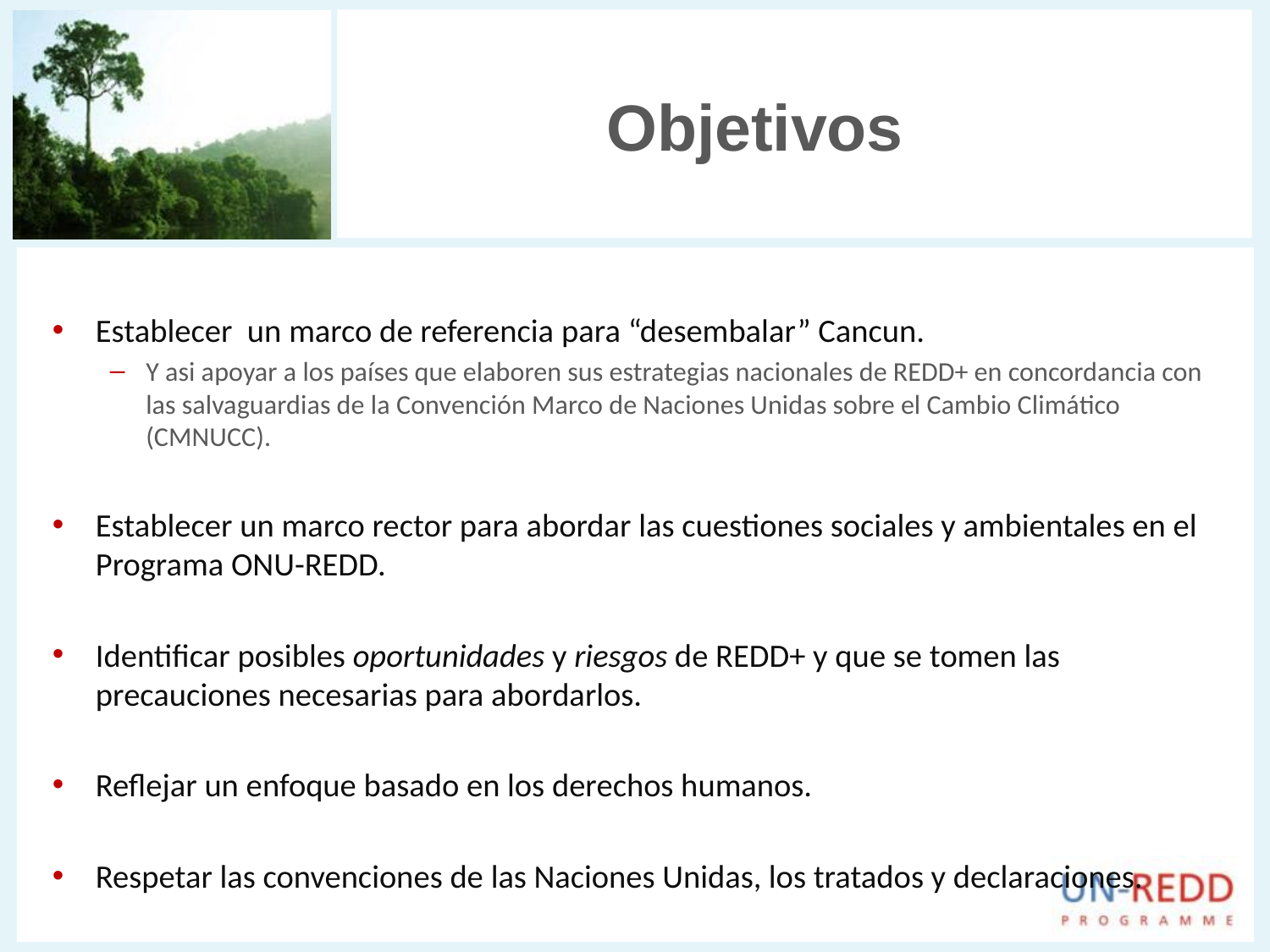

# Objetivos

Establecer  un marco de referencia para “desembalar” Cancun.
Y asi apoyar a los países que elaboren sus estrategias nacionales de REDD+ en concordancia con las salvaguardias de la Convención Marco de Naciones Unidas sobre el Cambio Climático (CMNUCC).

Establecer un marco rector para abordar las cuestiones sociales y ambientales en el Programa ONU-REDD.

Identificar posibles oportunidades y riesgos de REDD+ y que se tomen las precauciones necesarias para abordarlos.

Reflejar un enfoque basado en los derechos humanos.

Respetar las convenciones de las Naciones Unidas, los tratados y declaraciones.